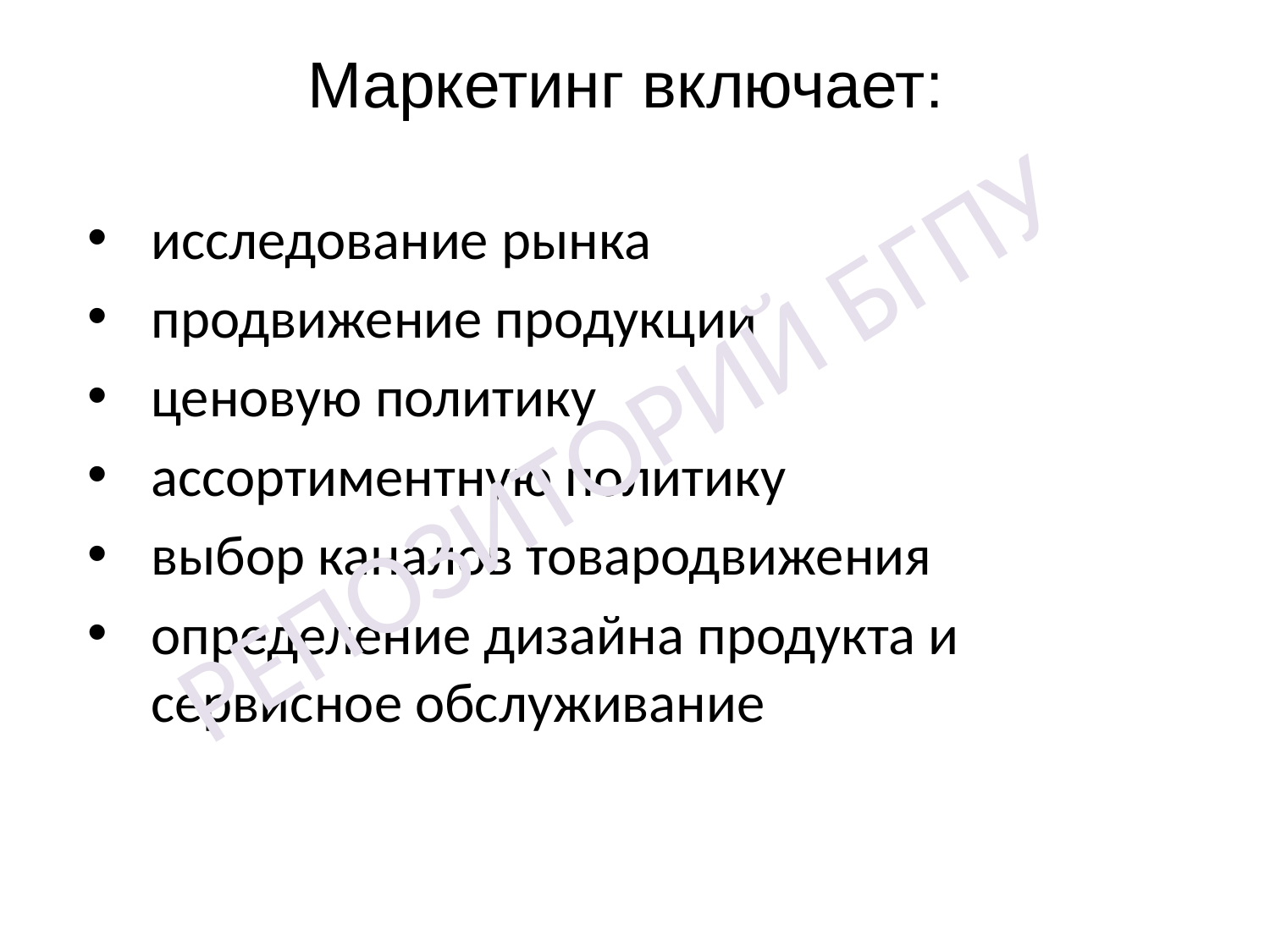

# Маркетинг включает:
исследование рынка
продвижение продукции
ценовую политику
ассортиментную политику
выбор каналов товародвижения
определение дизайна продукта и сервисное обслуживание

РЕПОЗИТОРИЙ БГПУ